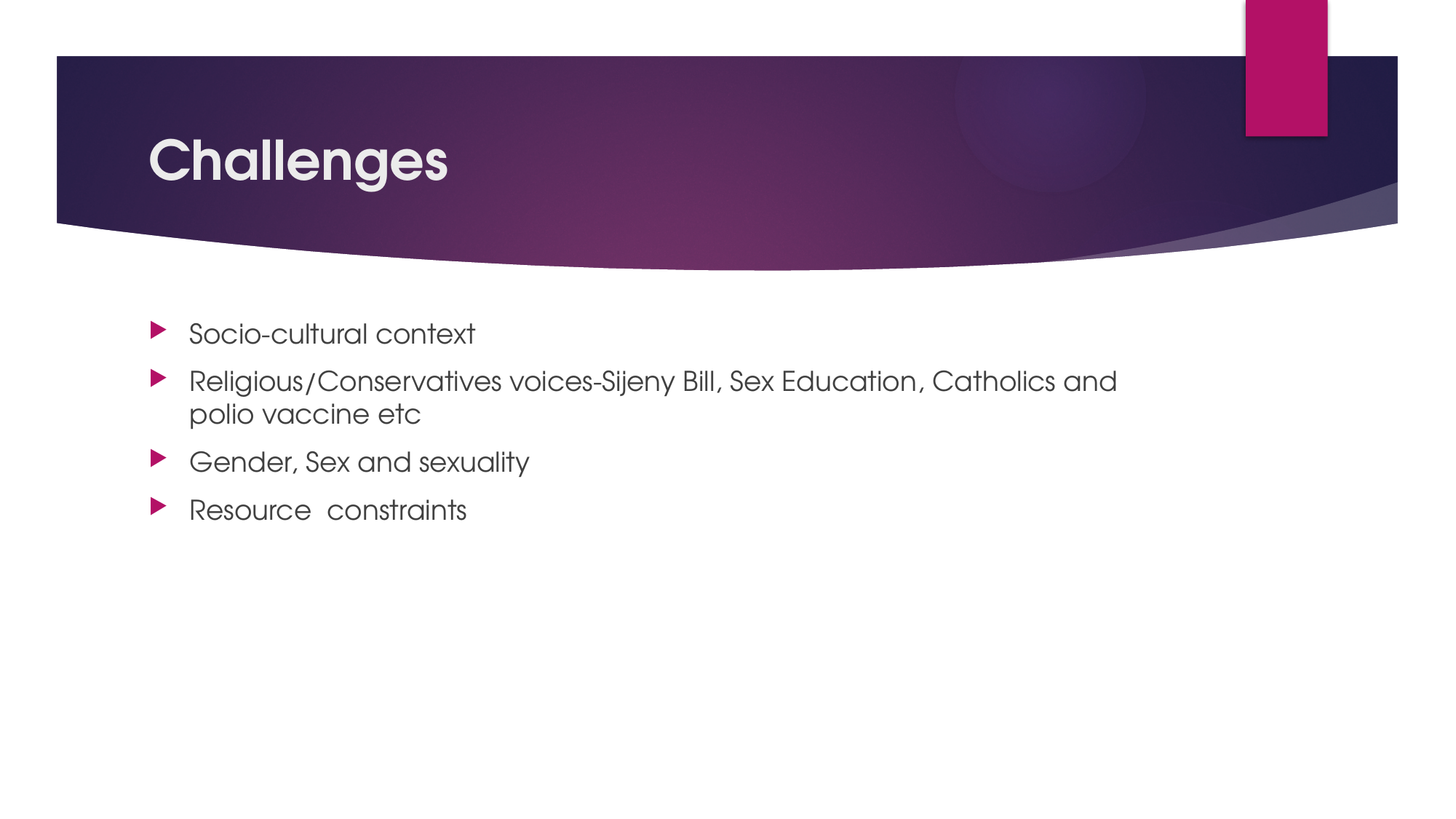

# Challenges
Socio-cultural context
Religious/Conservatives voices-Sijeny Bill, Sex Education, Catholics and polio vaccine etc
Gender, Sex and sexuality
Resource  constraints